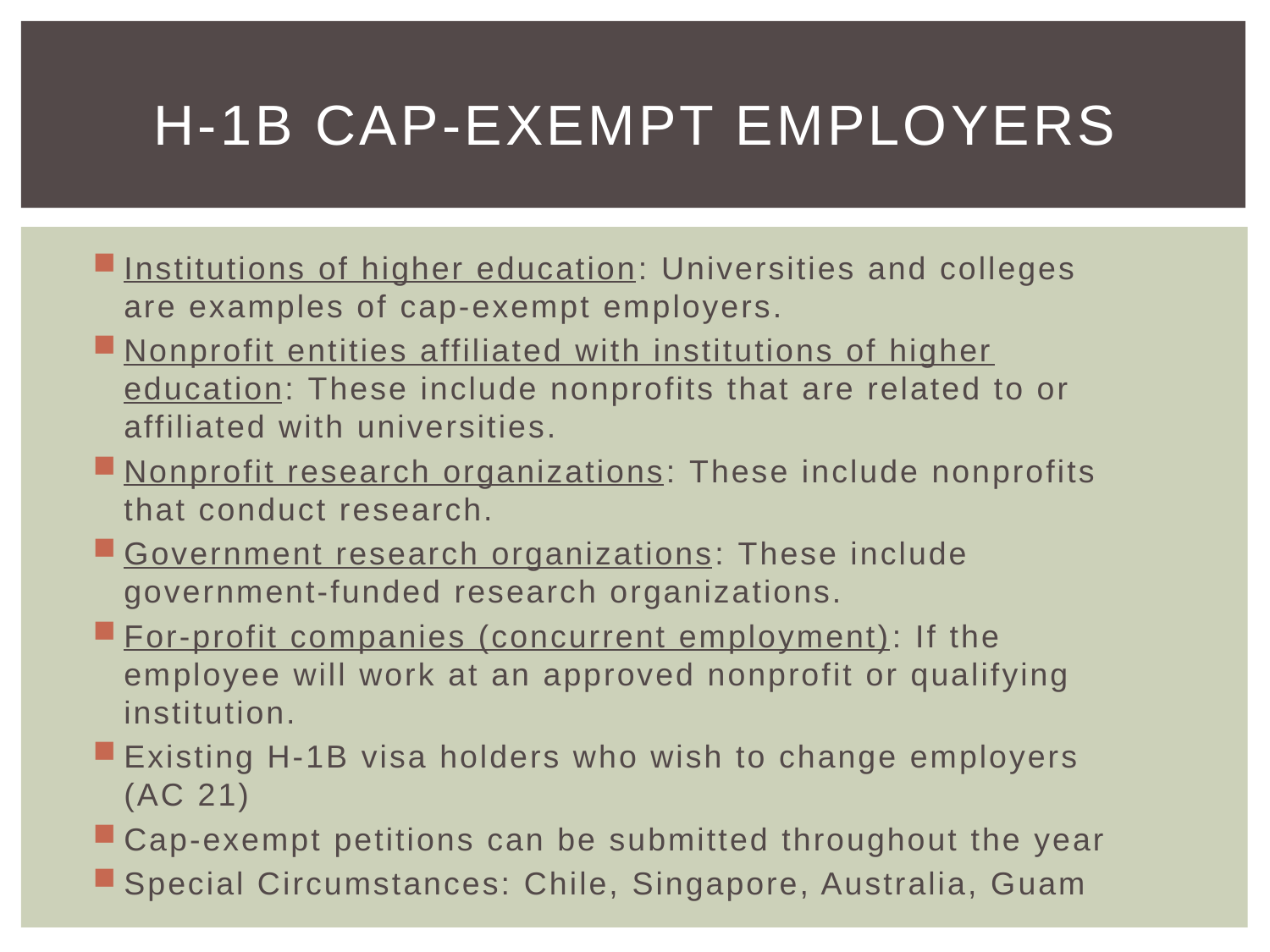

# H-1B Cap-exempt Employers
Institutions of higher education: Universities and colleges are examples of cap-exempt employers.
Nonprofit entities affiliated with institutions of higher education: These include nonprofits that are related to or affiliated with universities.
Nonprofit research organizations: These include nonprofits that conduct research.
Government research organizations: These include government-funded research organizations.
For-profit companies (concurrent employment): If the employee will work at an approved nonprofit or qualifying institution.
Existing H-1B visa holders who wish to change employers (AC 21)
Cap-exempt petitions can be submitted throughout the year
Special Circumstances: Chile, Singapore, Australia, Guam